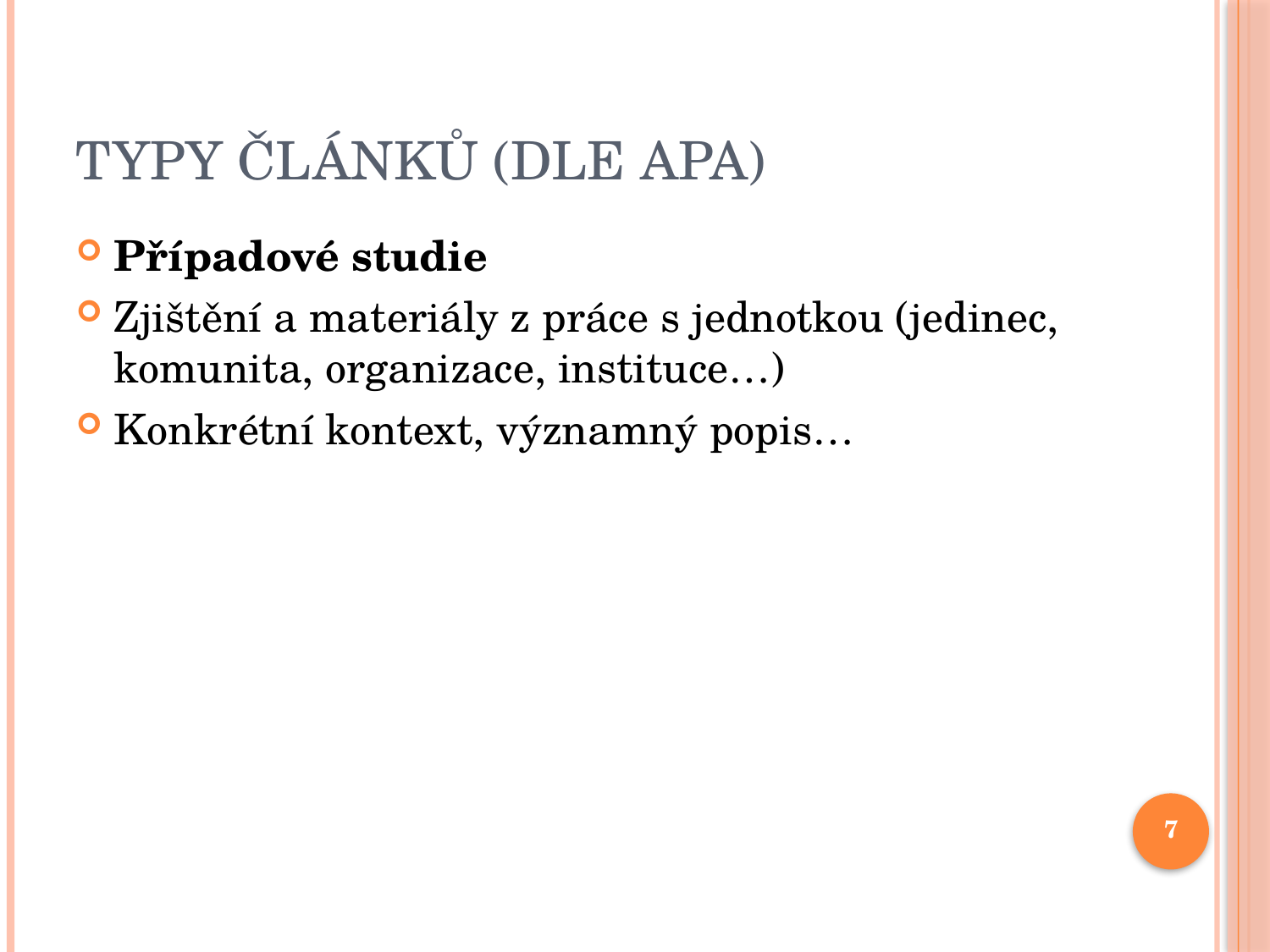

# Typy článků (dle APA)
Případové studie
Zjištění a materiály z práce s jednotkou (jedinec, komunita, organizace, instituce…)
Konkrétní kontext, významný popis…
7